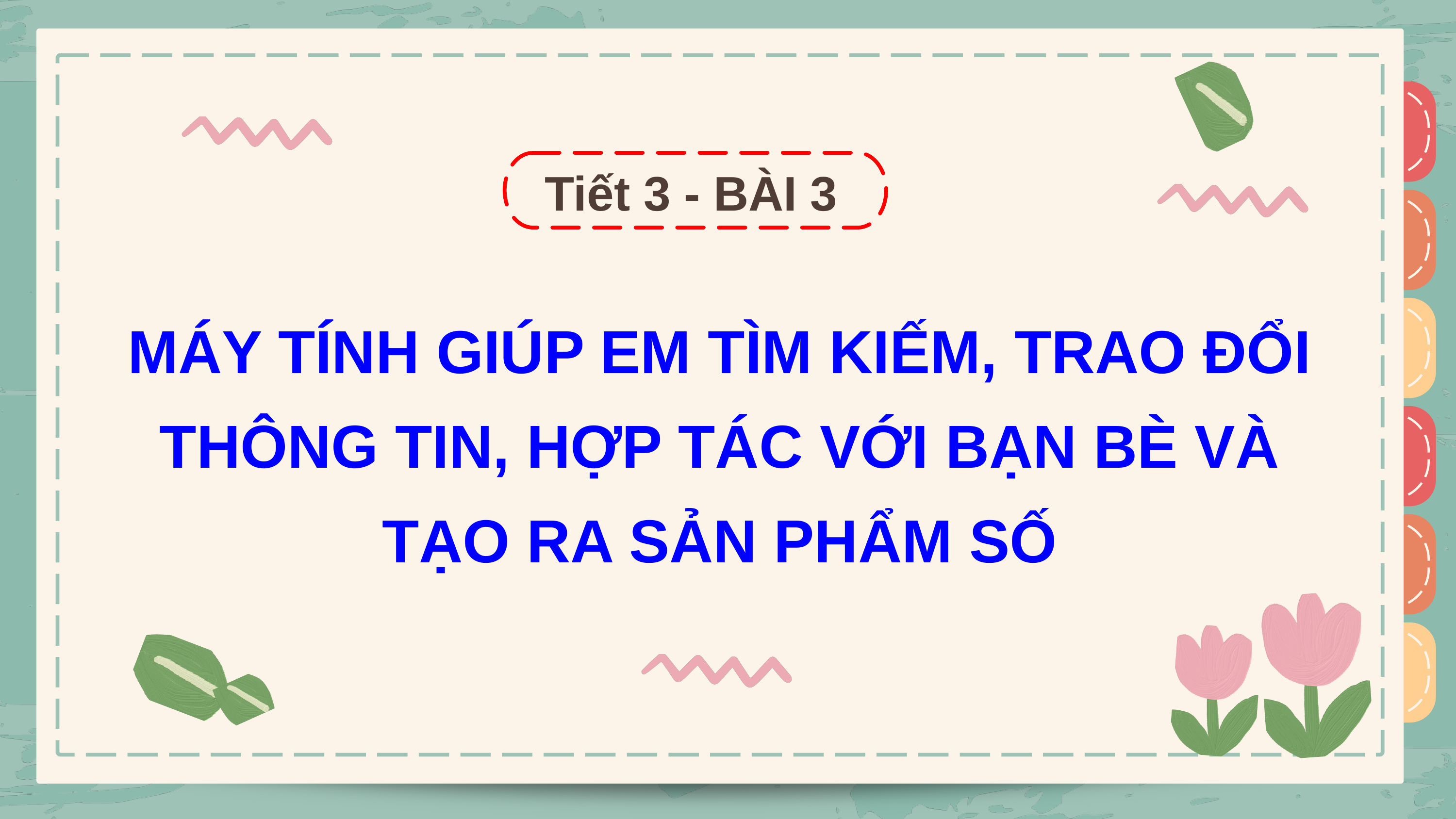

Tiết 3 - BÀI 3

MÁY TÍNH GIÚP EM TÌM KIẾM, TRAO ĐỔI THÔNG TIN, HỢP TÁC VỚI BẠN BÈ VÀ TẠO RA SẢN PHẨM SỐ